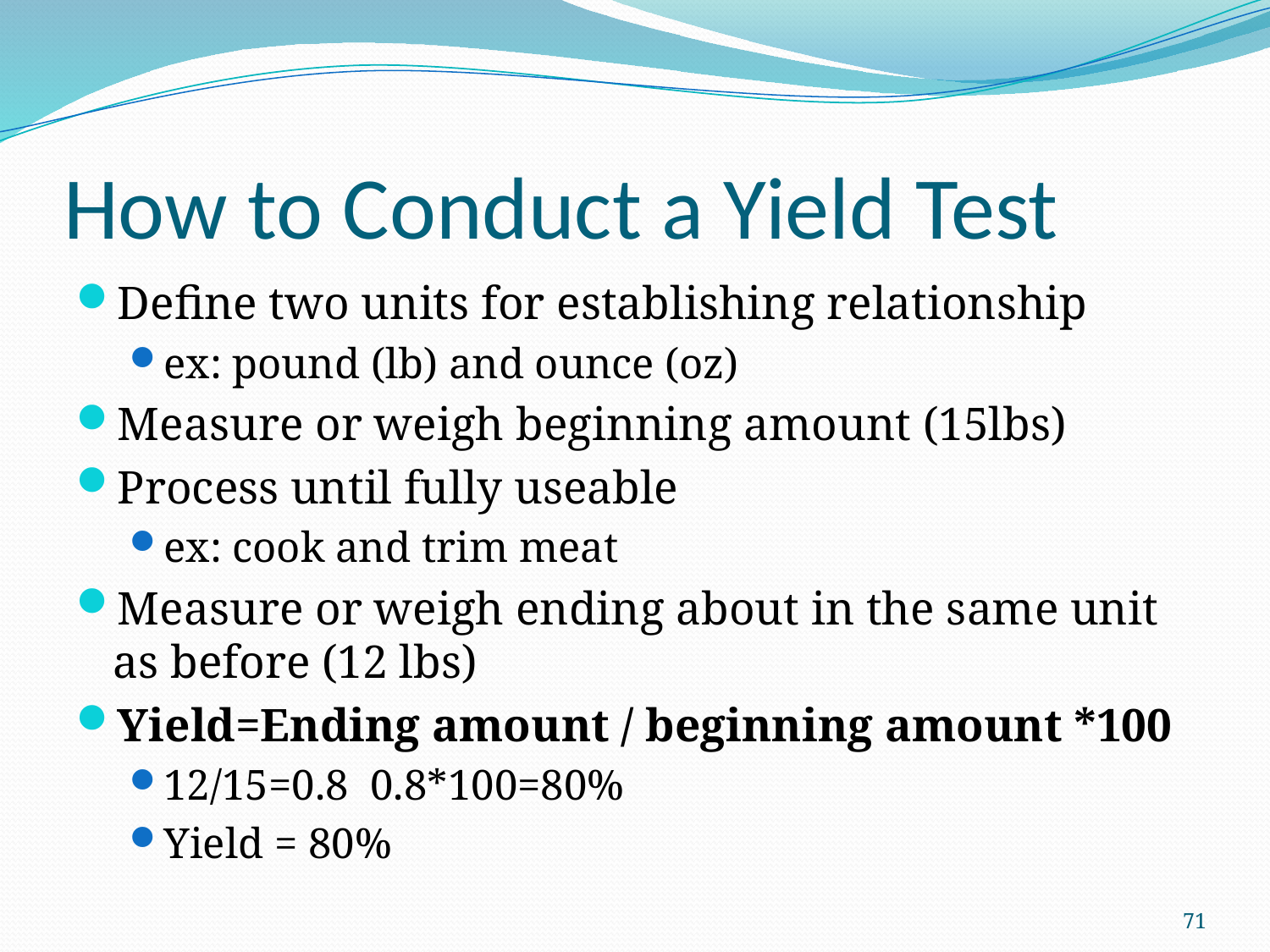

# How to Conduct a Yield Test
Define two units for establishing relationship
ex: pound (lb) and ounce (oz)
Measure or weigh beginning amount (15lbs)
Process until fully useable
ex: cook and trim meat
Measure or weigh ending about in the same unit as before (12 lbs)
Yield=Ending amount / beginning amount *100
12/15=0.8  0.8*100=80%
Yield = 80%
71